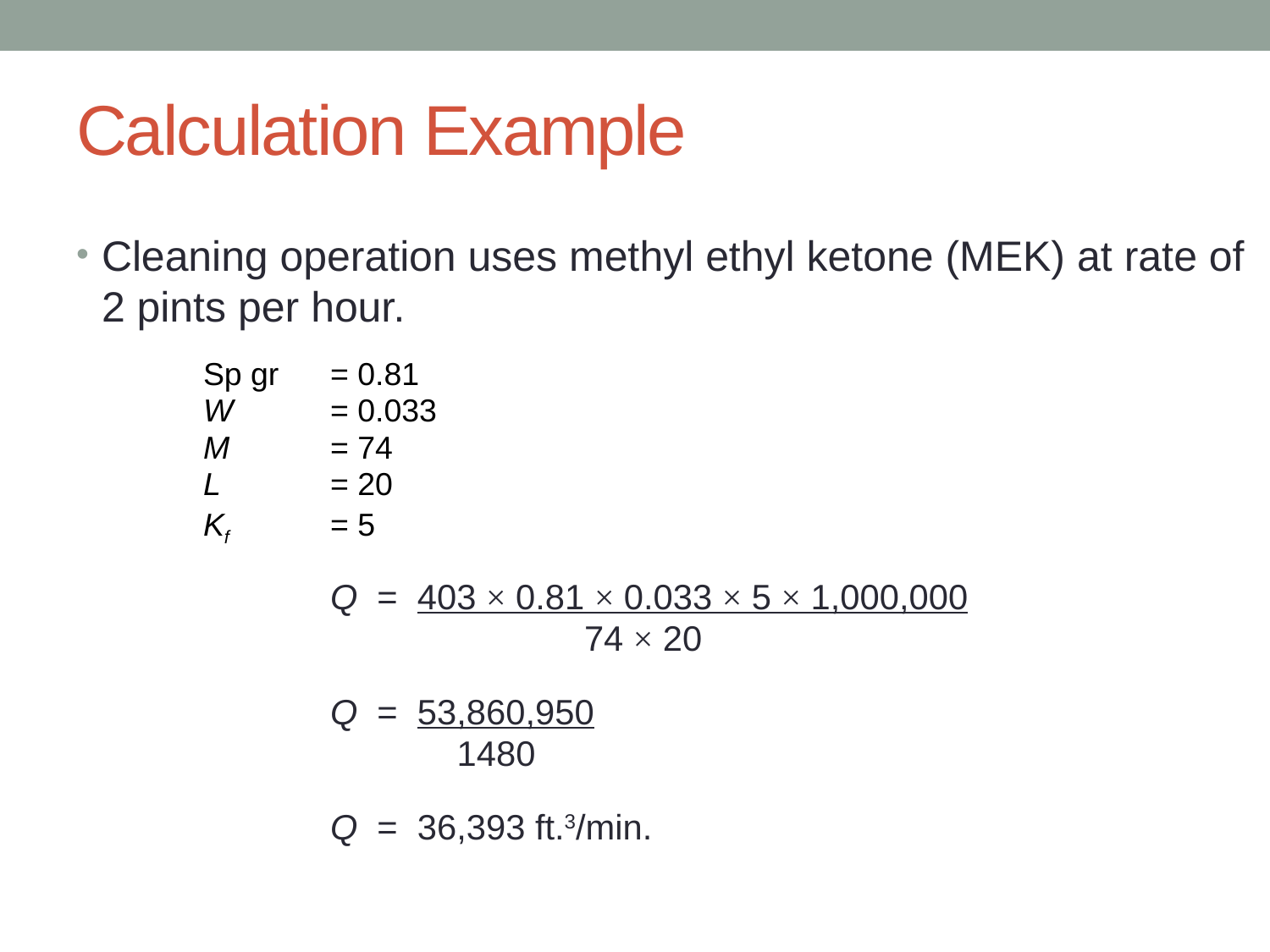

# Calculation Example
Cleaning operation uses methyl ethyl ketone (MEK) at rate of 2 pints per hour.

Sp gr 	= 0.81
W	= 0.033
M	= 74
L	= 20
Kf	= 5

		Q  =  403 × 0.81 × 0.033 × 5 × 1,000,000
				74 × 20

		Q  =  53,860,950
		             1480

		Q  =  36,393 ft.3/min.